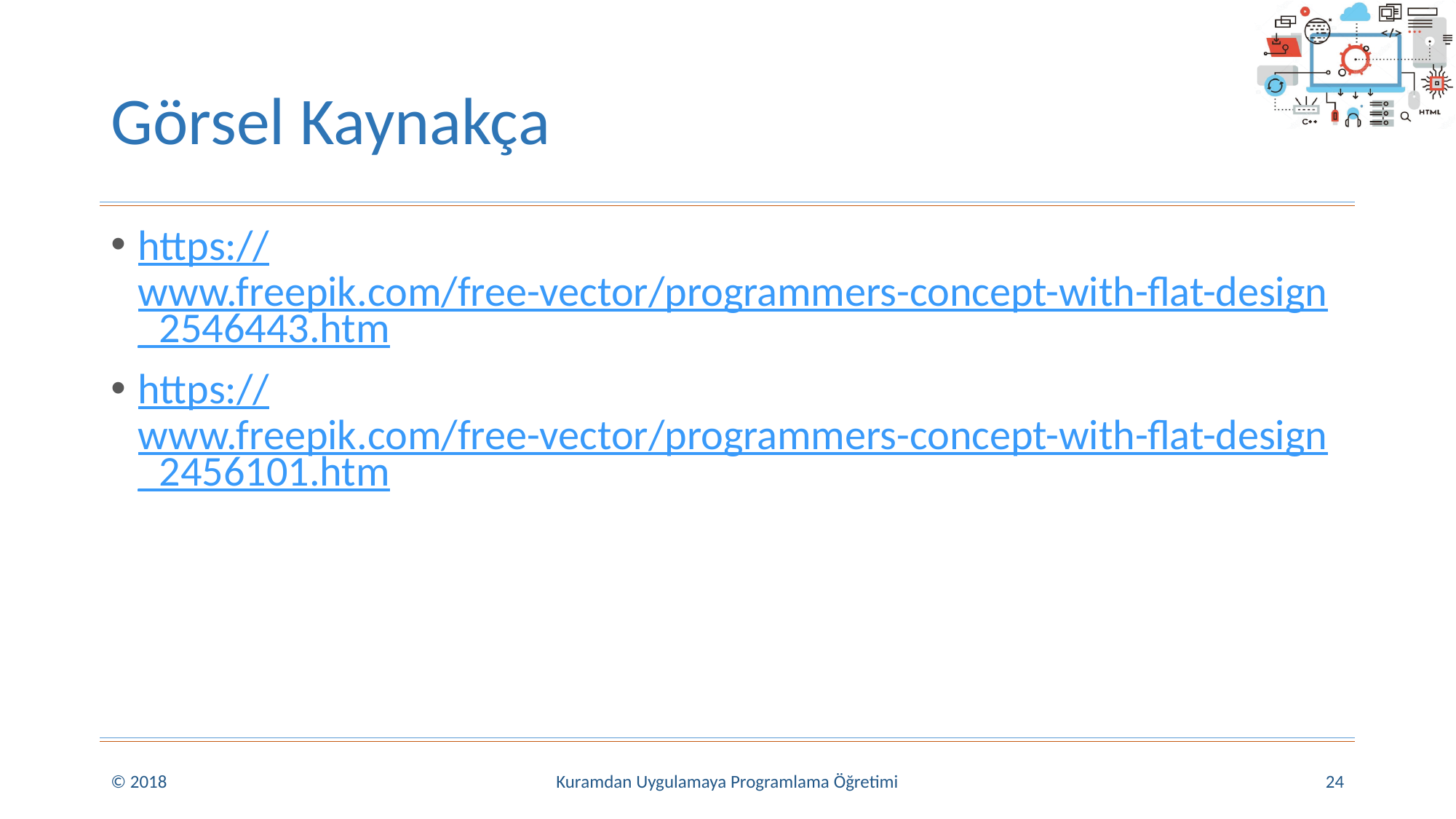

# Görsel Kaynakça
https://www.freepik.com/free-vector/programmers-concept-with-flat-design_2546443.htm
https://www.freepik.com/free-vector/programmers-concept-with-flat-design_2456101.htm

© 2018
Kuramdan Uygulamaya Programlama Öğretimi
24